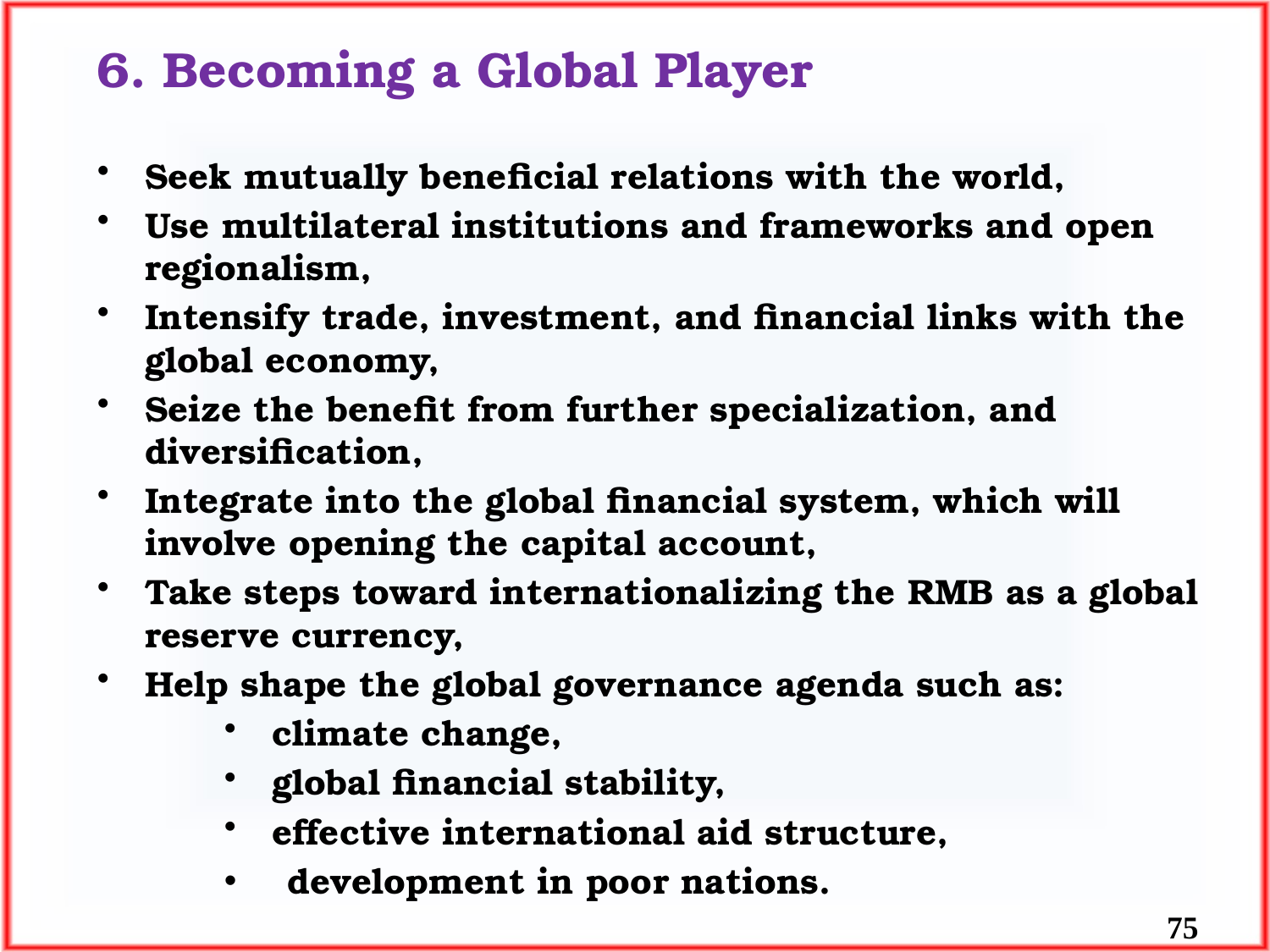

6. Becoming a Global Player

Seek mutually beneficial relations with the world,
Use multilateral institutions and frameworks and open regionalism,
Intensify trade, investment, and financial links with the global economy,
Seize the benefit from further specialization, and diversification,
Integrate into the global financial system, which will involve opening the capital account,
Take steps toward internationalizing the RMB as a global reserve currency,
Help shape the global governance agenda such as:
climate change,
global financial stability,
effective international aid structure,
development in poor nations.